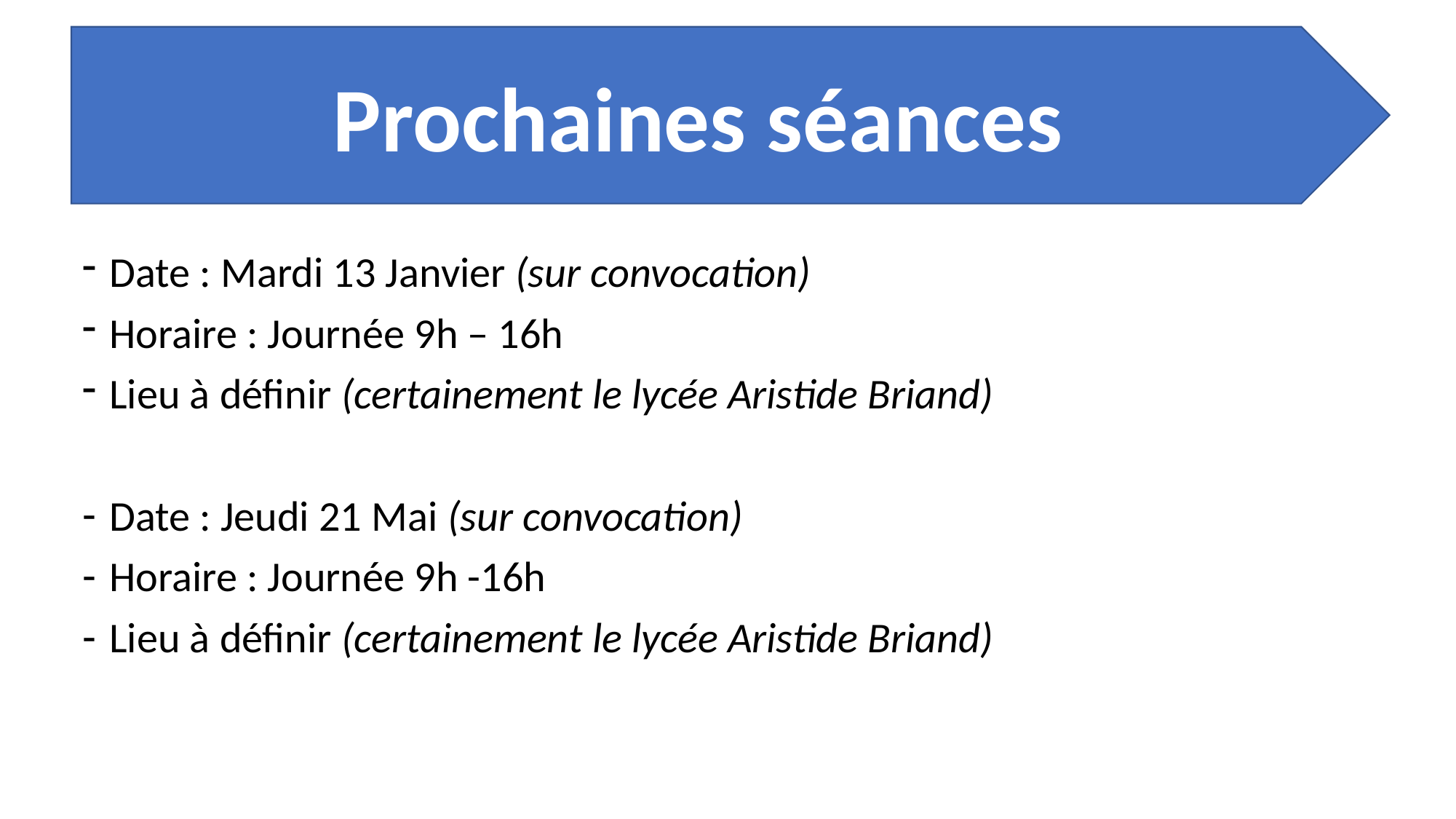

Prochaines séances
# Date : Mardi 13 Janvier (sur convocation)
Horaire : Journée 9h – 16h
Lieu à définir (certainement le lycée Aristide Briand)

Date : Jeudi 21 Mai (sur convocation)
Horaire : Journée 9h -16h
Lieu à définir (certainement le lycée Aristide Briand)